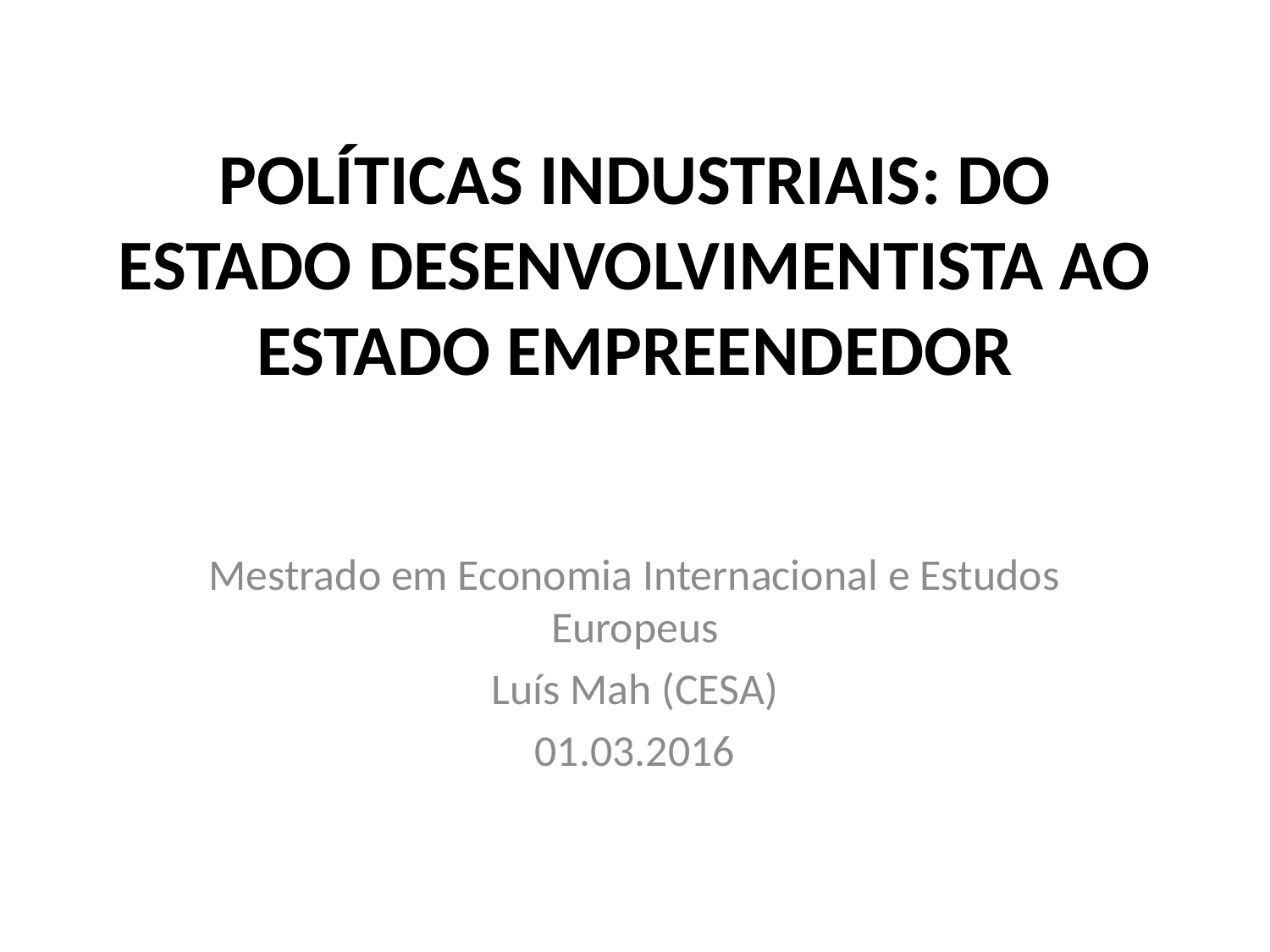

# POLÍTICAS INDUSTRIAIS: DO ESTADO DESENVOLVIMENTISTA AO ESTADO EMPREENDEDOR
Mestrado em Economia Internacional e Estudos Europeus
Luís Mah (CESA)
01.03.2016